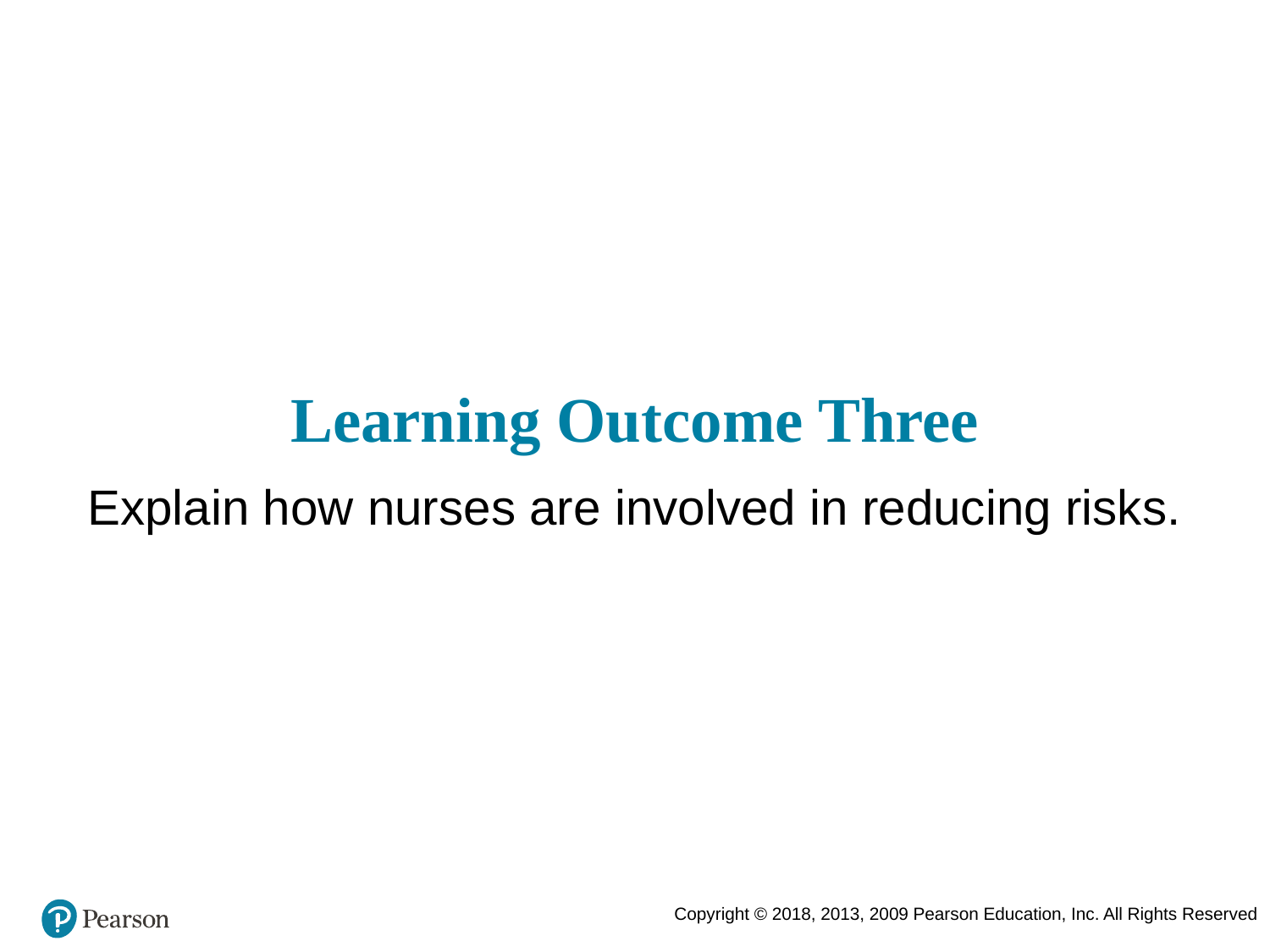

# Learning Outcome Three
Explain how nurses are involved in reducing risks.